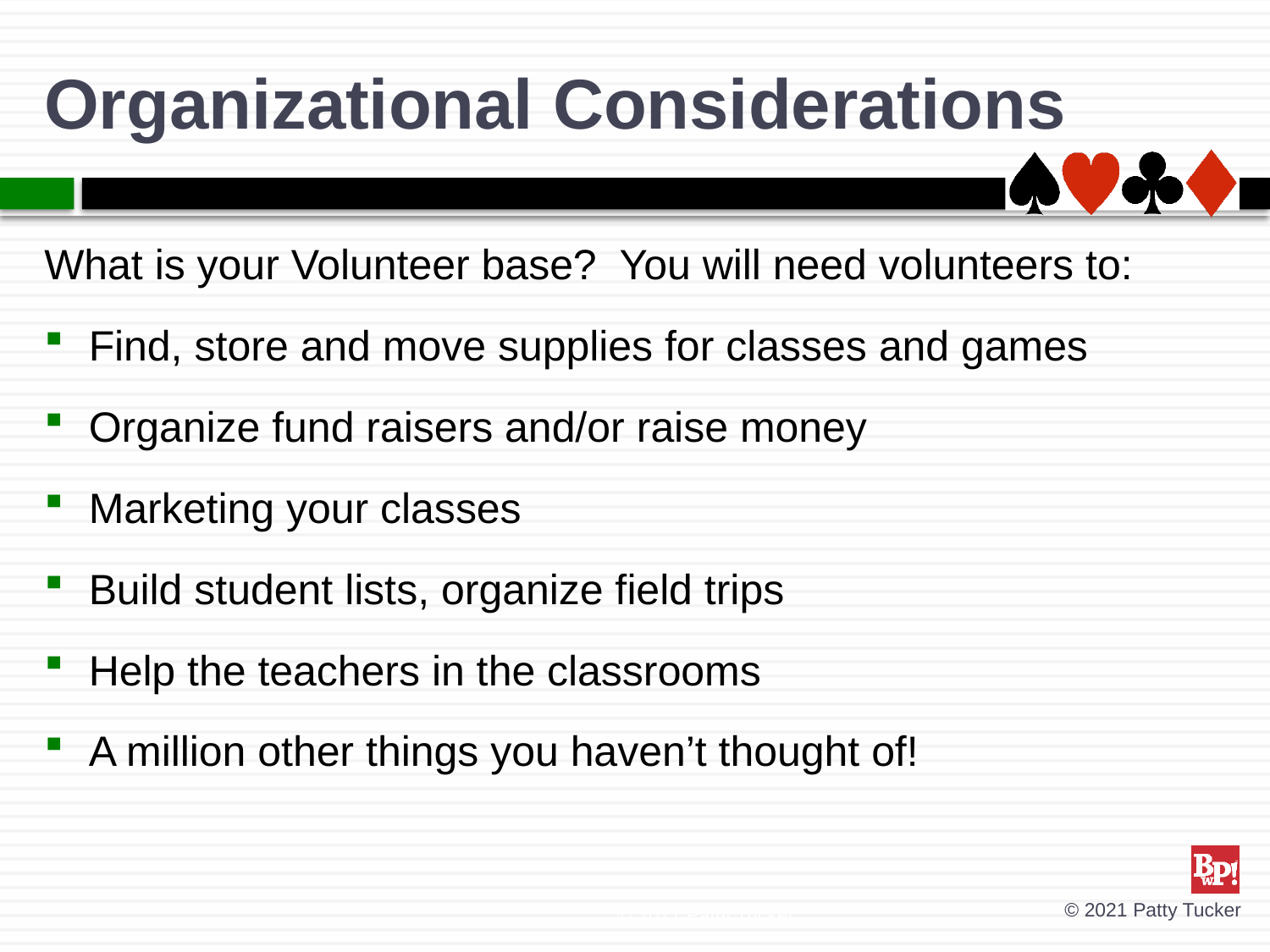

# Organizational Considerations
What is your Volunteer base?  You will need volunteers to:
Find, store and move supplies for classes and games
Organize fund raisers and/or raise money
Marketing your classes
Build student lists, organize field trips
Help the teachers in the classrooms
A million other things you haven’t thought of!

© 2021 Patty Tucker
© 2021 Patty Tucker